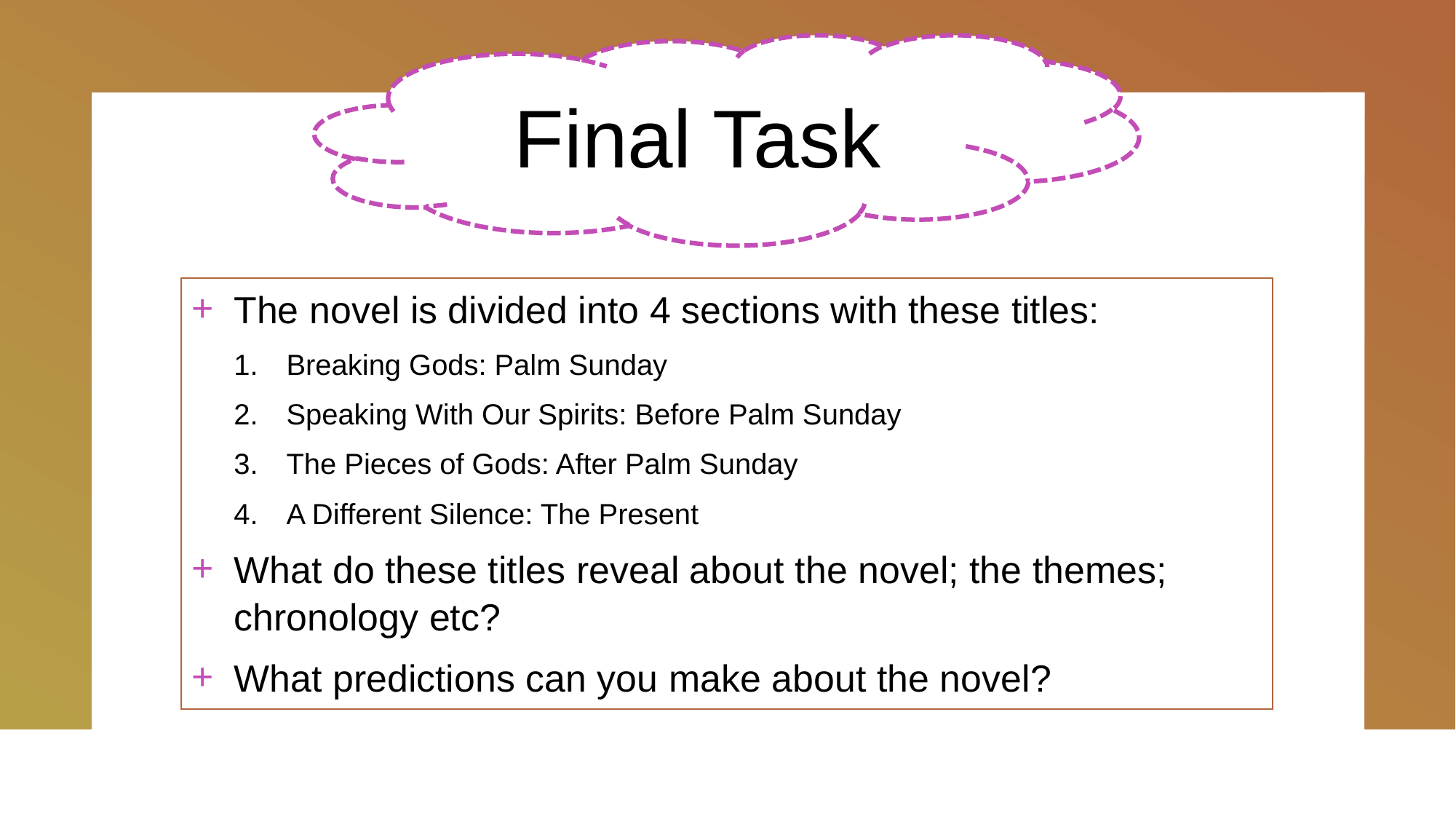

Final Task
The novel is divided into 4 sections with these titles:
Breaking Gods: Palm Sunday
Speaking With Our Spirits: Before Palm Sunday
The Pieces of Gods: After Palm Sunday
A Different Silence: The Present
What do these titles reveal about the novel; the themes; chronology etc?
What predictions can you make about the novel?